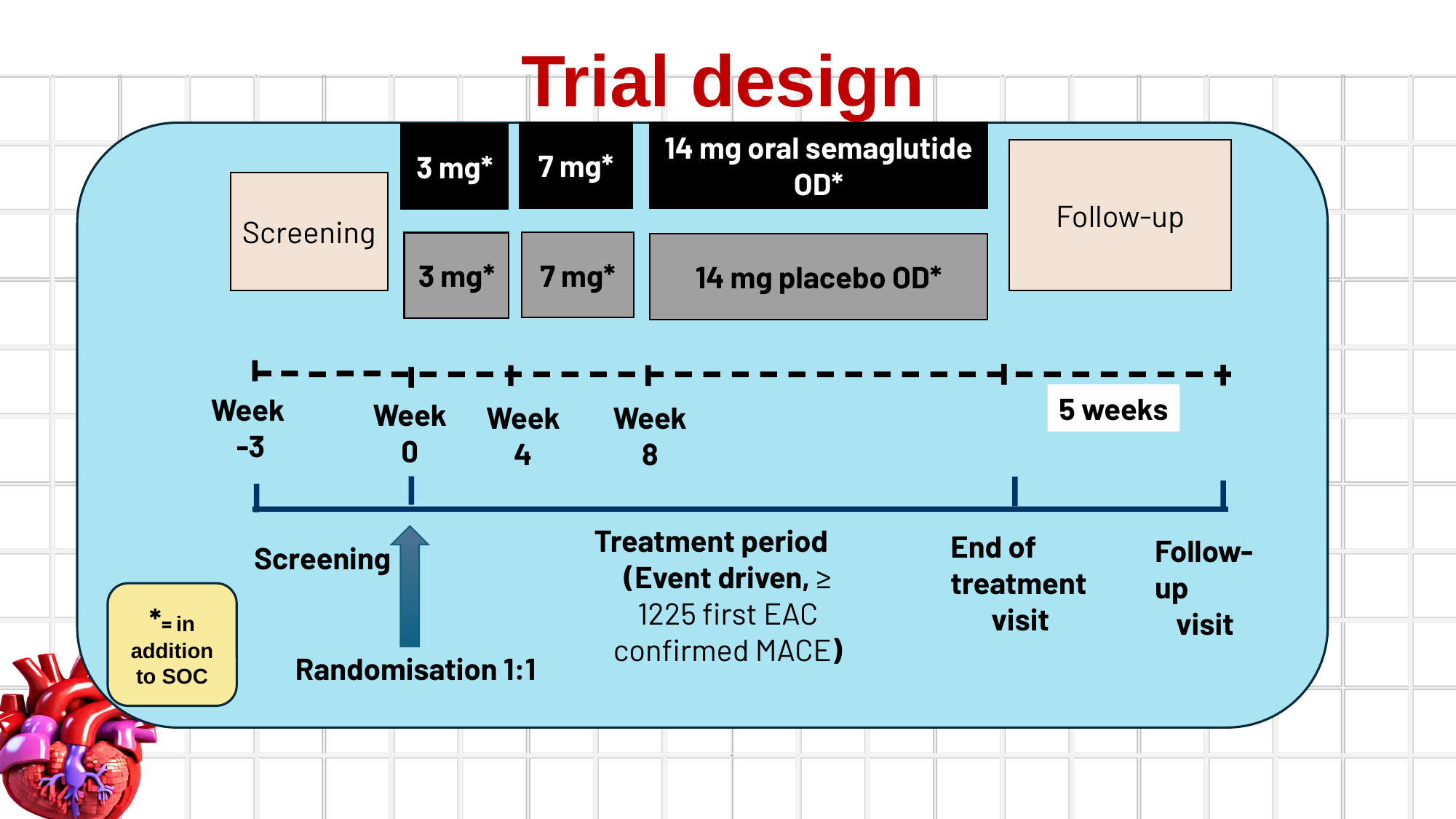

Trial design

7 mg*
14 mg oral semaglutide OD*
3 mg*
Follow-up
Screening
7 mg*
3 mg*
14 mg placebo OD*

5 weeks
Week
-3
Week 0
Week 4
Week 8

Treatment period
(Event driven, ≥ 1225 first EAC confirmed MACE)
End of
treatment
visit

Follow-up
visit
Screening
*= in addition to SOC
Randomisation 1:1